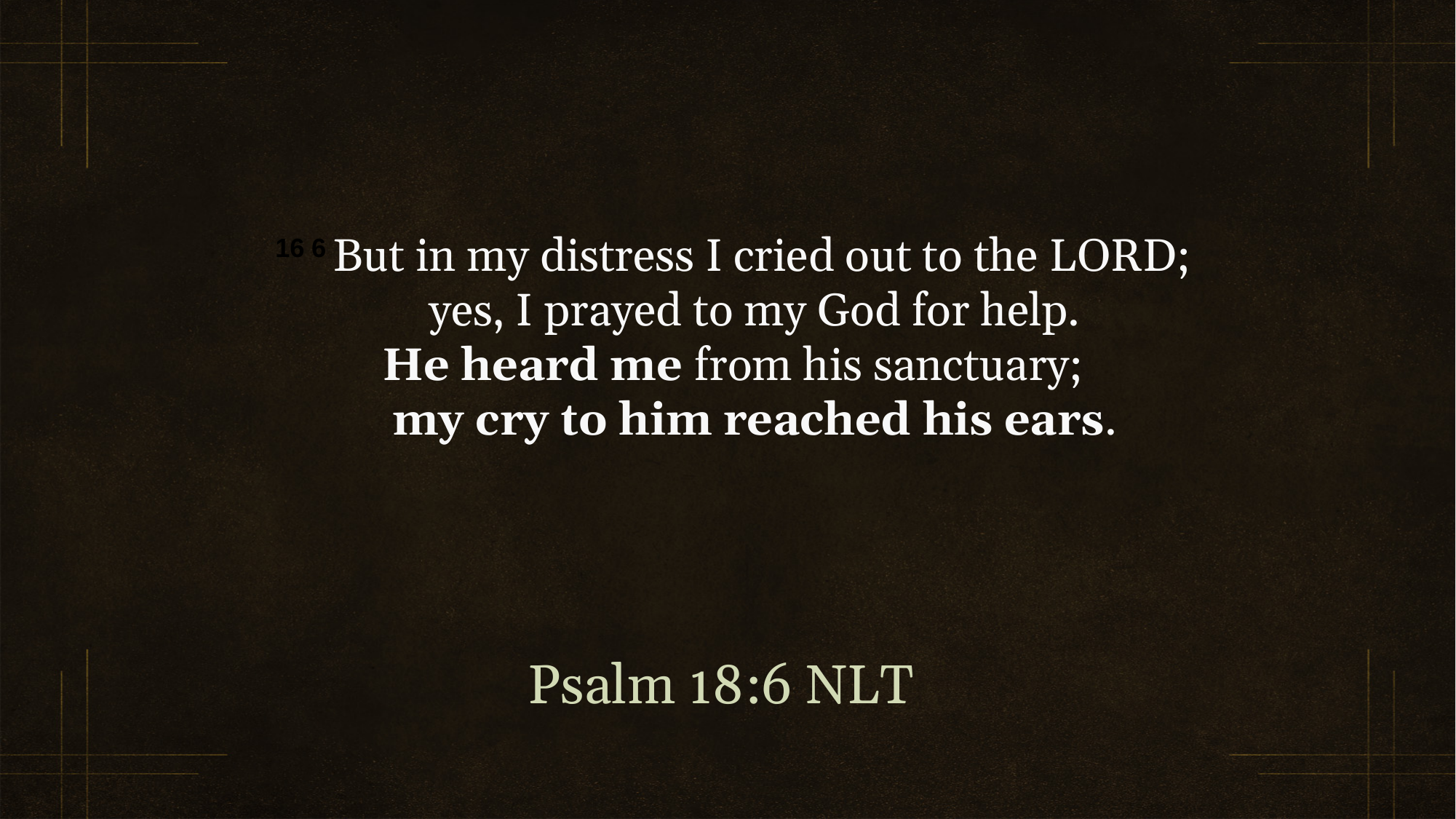

16 6 But in my distress I cried out to the Lord;
    yes, I prayed to my God for help.
He heard me from his sanctuary;
    my cry to him reached his ears.
Psalm 18:6 NLT